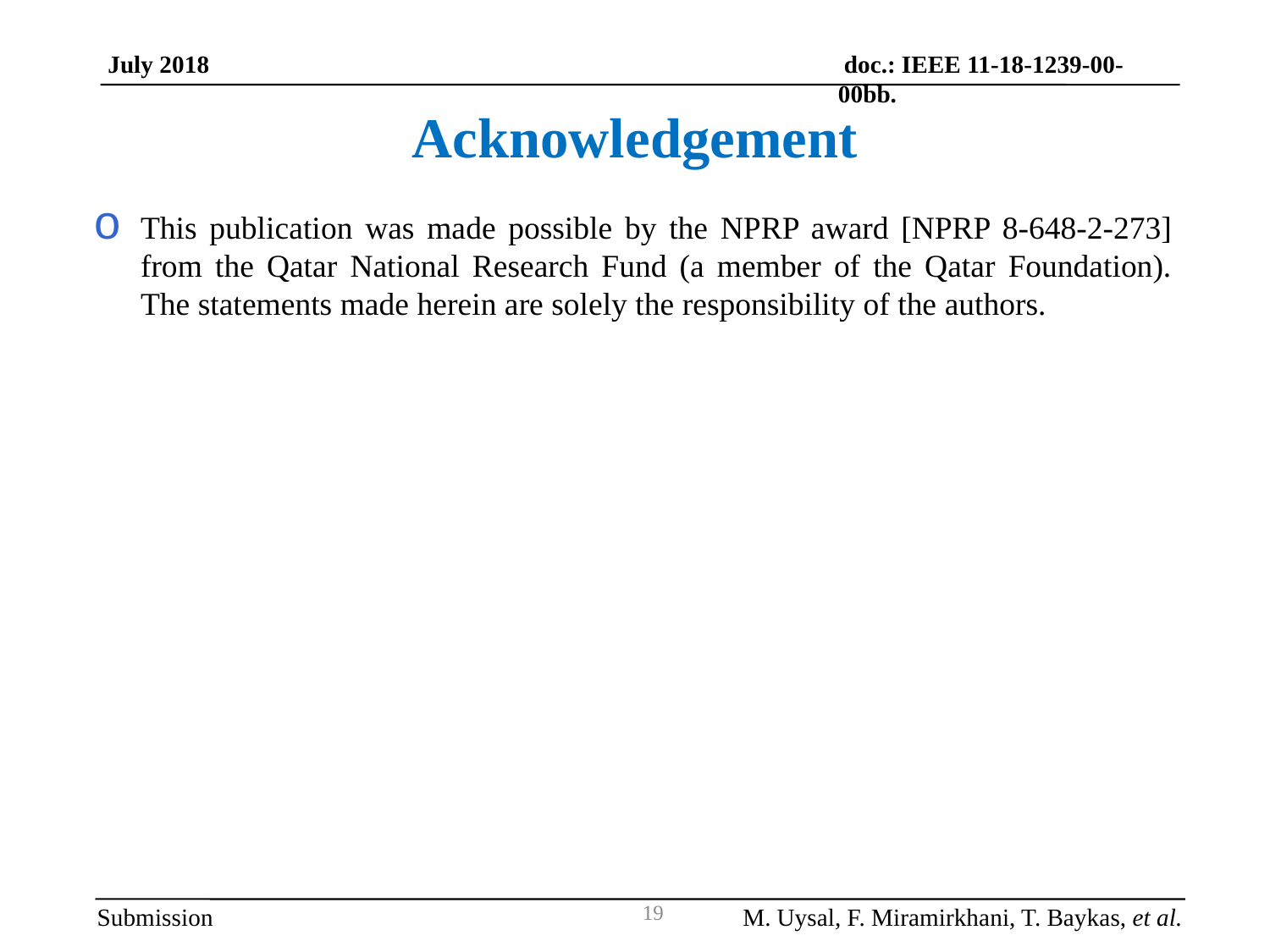

doc.: IEEE 11-18-1239-00-00bb.
July 2018
Acknowledgement
This publication was made possible by the NPRP award [NPRP 8-648-2-273] from the Qatar National Research Fund (a member of the Qatar Foundation). The statements made herein are solely the responsibility of the authors.
Submission
M. Uysal, F. Miramirkhani, T. Baykas, et al.
19